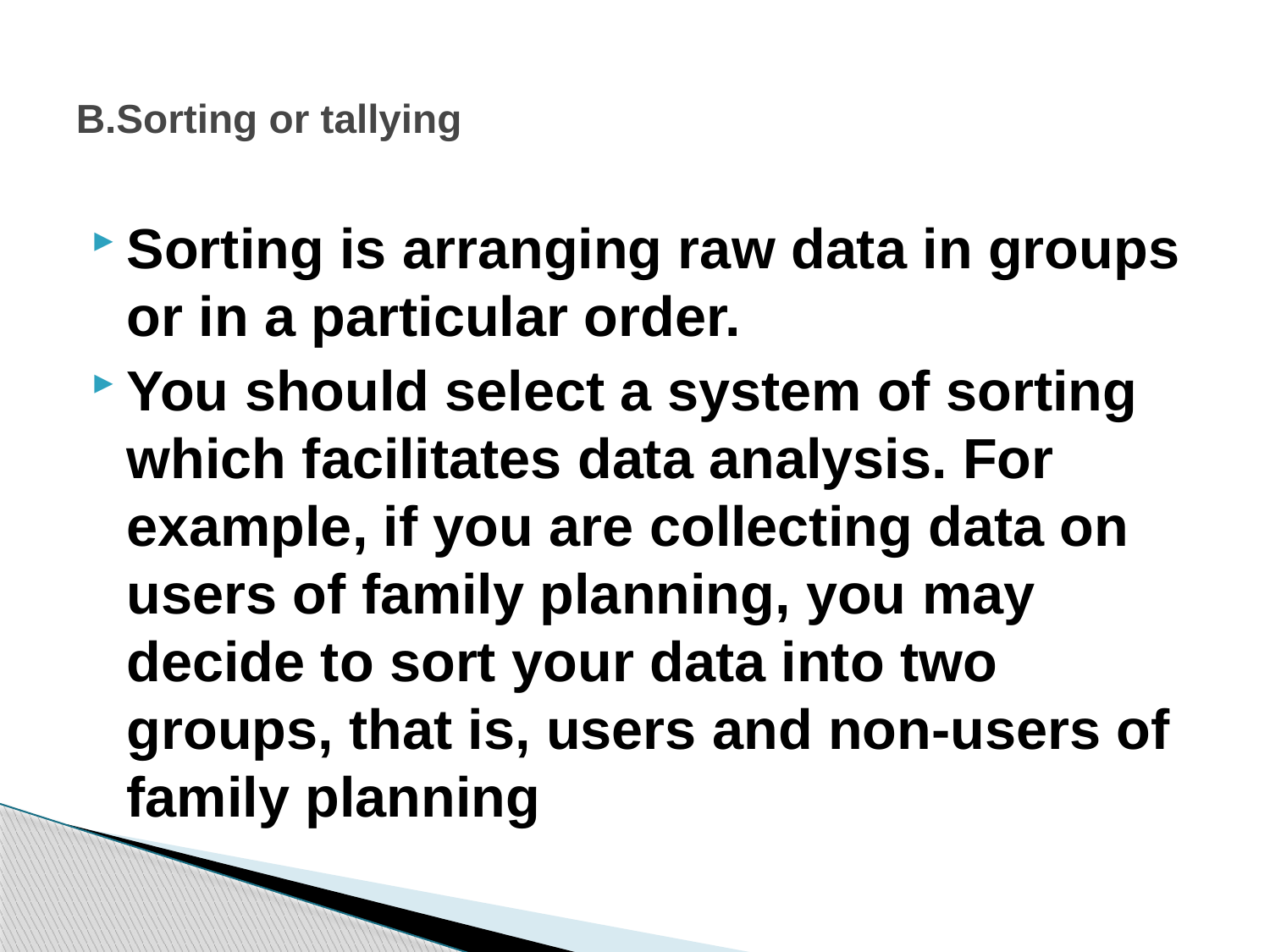

# B.Sorting or tallying
Sorting is arranging raw data in groups or in a particular order.
You should select a system of sorting which facilitates data analysis. For example, if you are collecting data on users of family planning, you may decide to sort your data into two groups, that is, users and non-users of family planning